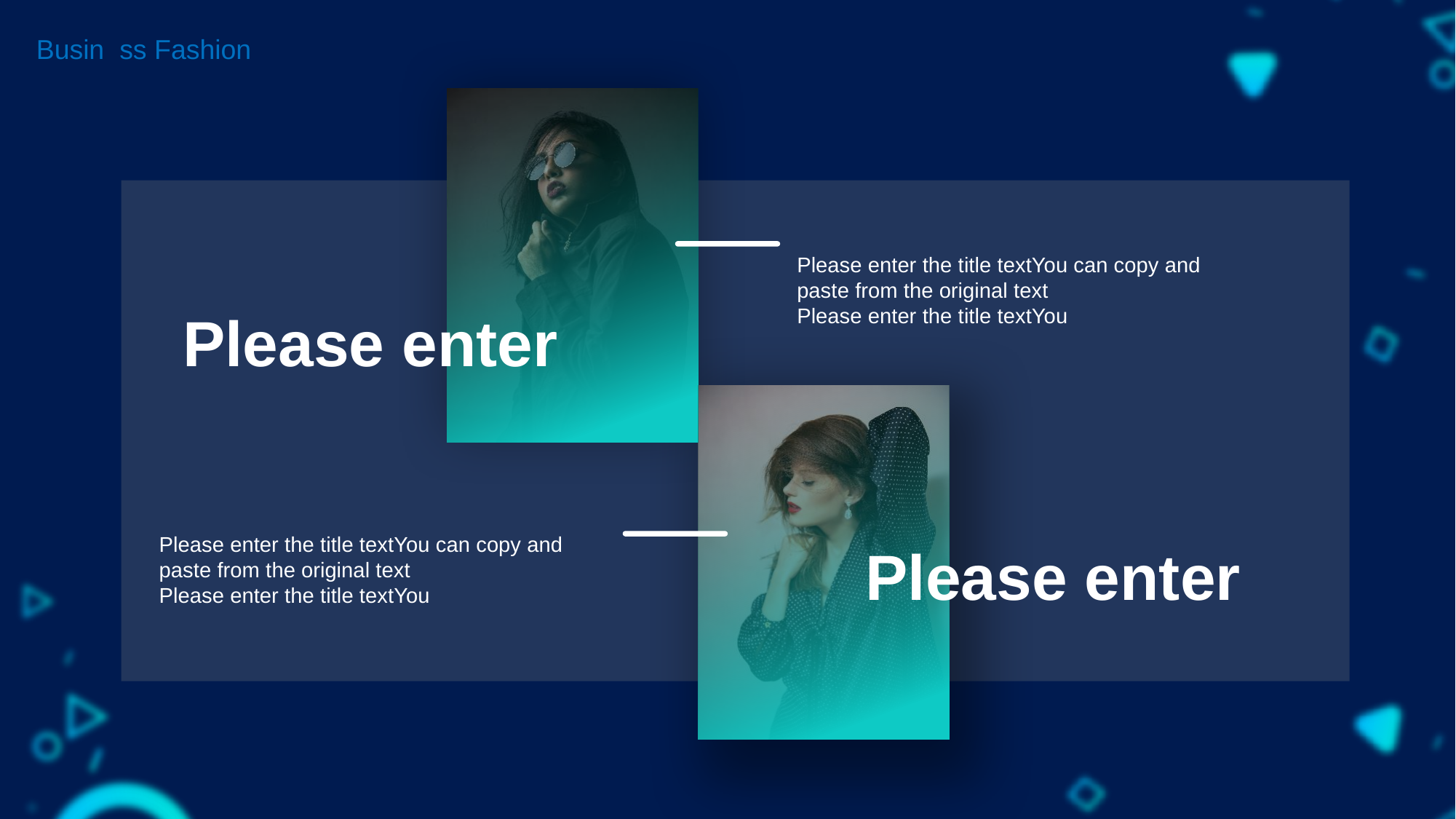

Busin  ss Fashion

Please enter the title textYou can copy and paste from the original text
Please enter the title textYou
Please enter

Please enter the title textYou can copy and paste from the original text
Please enter the title textYou

Please enter